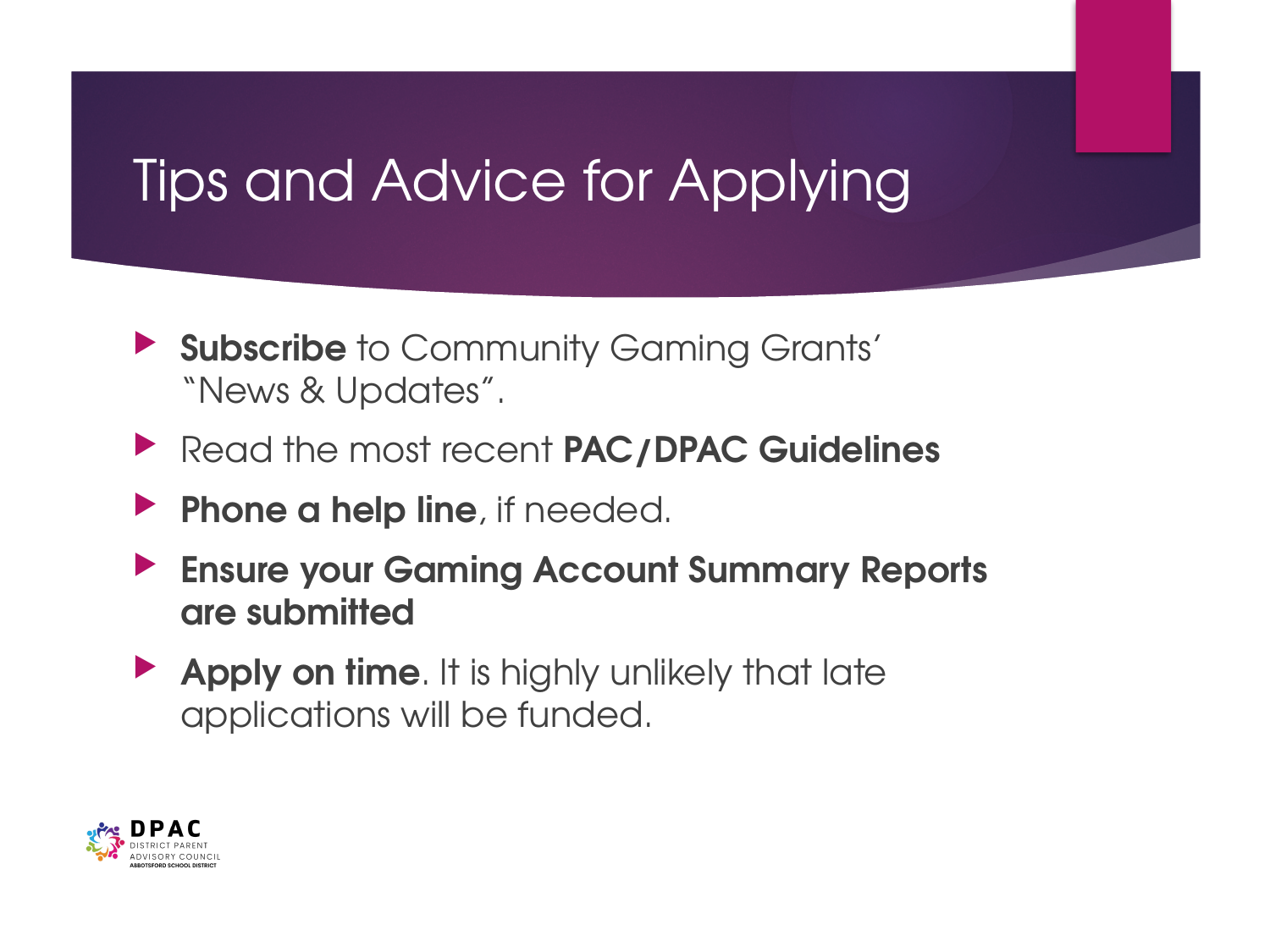

# Tips and Advice for Applying
Subscribe to Community Gaming Grants’ “News & Updates”.
Read the most recent PAC/DPAC Guidelines
Phone a help line, if needed.
Ensure your Gaming Account Summary Reports are submitted
Apply on time. It is highly unlikely that late applications will be funded.